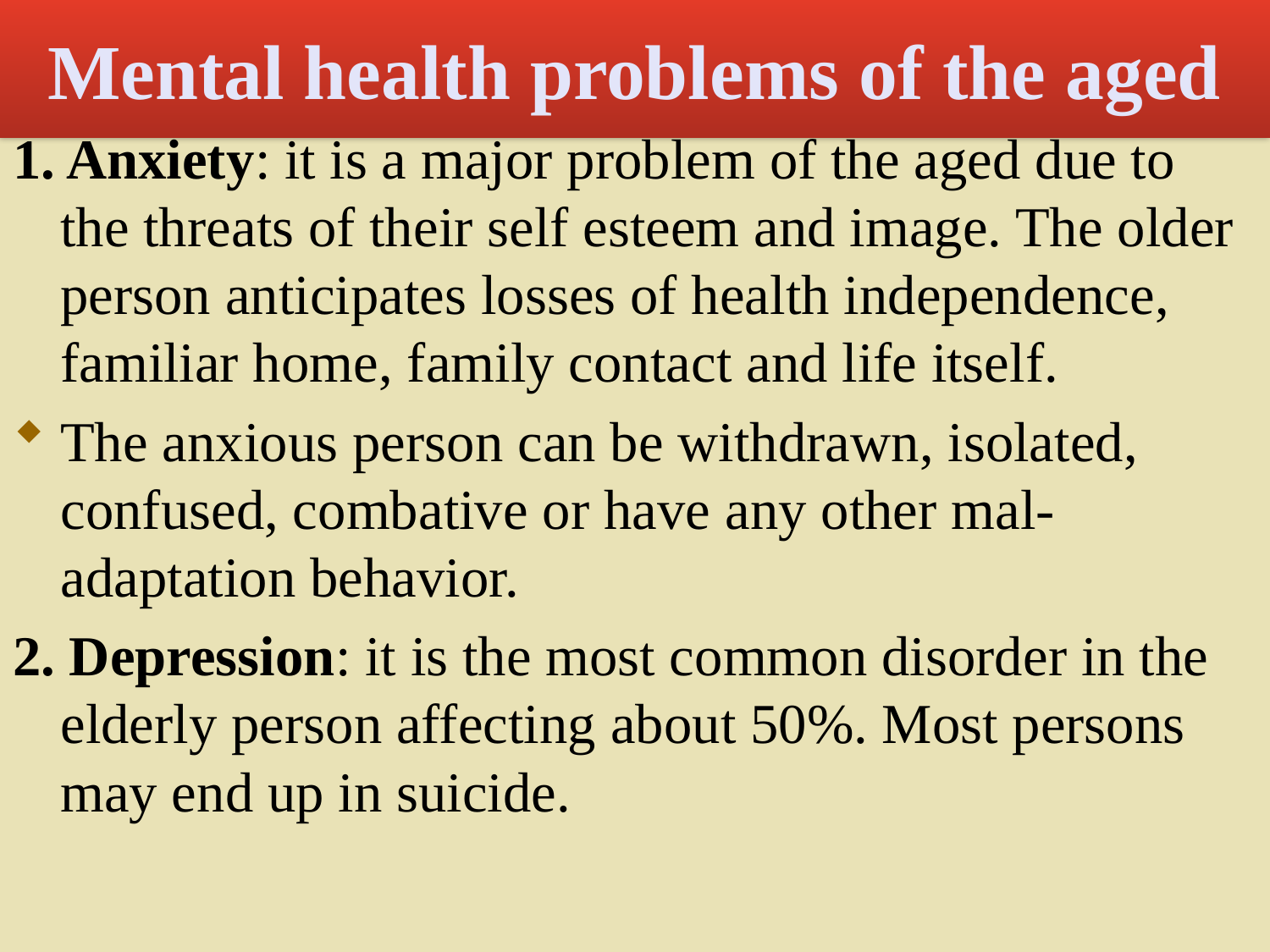

# Mental health problems of the aged
1. Anxiety: it is a major problem of the aged due to the threats of their self esteem and image. The older person anticipates losses of health independence, familiar home, family contact and life itself.
The anxious person can be withdrawn, isolated, confused, combative or have any other mal-adaptation behavior.
2. Depression: it is the most common disorder in the elderly person affecting about 50%. Most persons may end up in suicide.
54